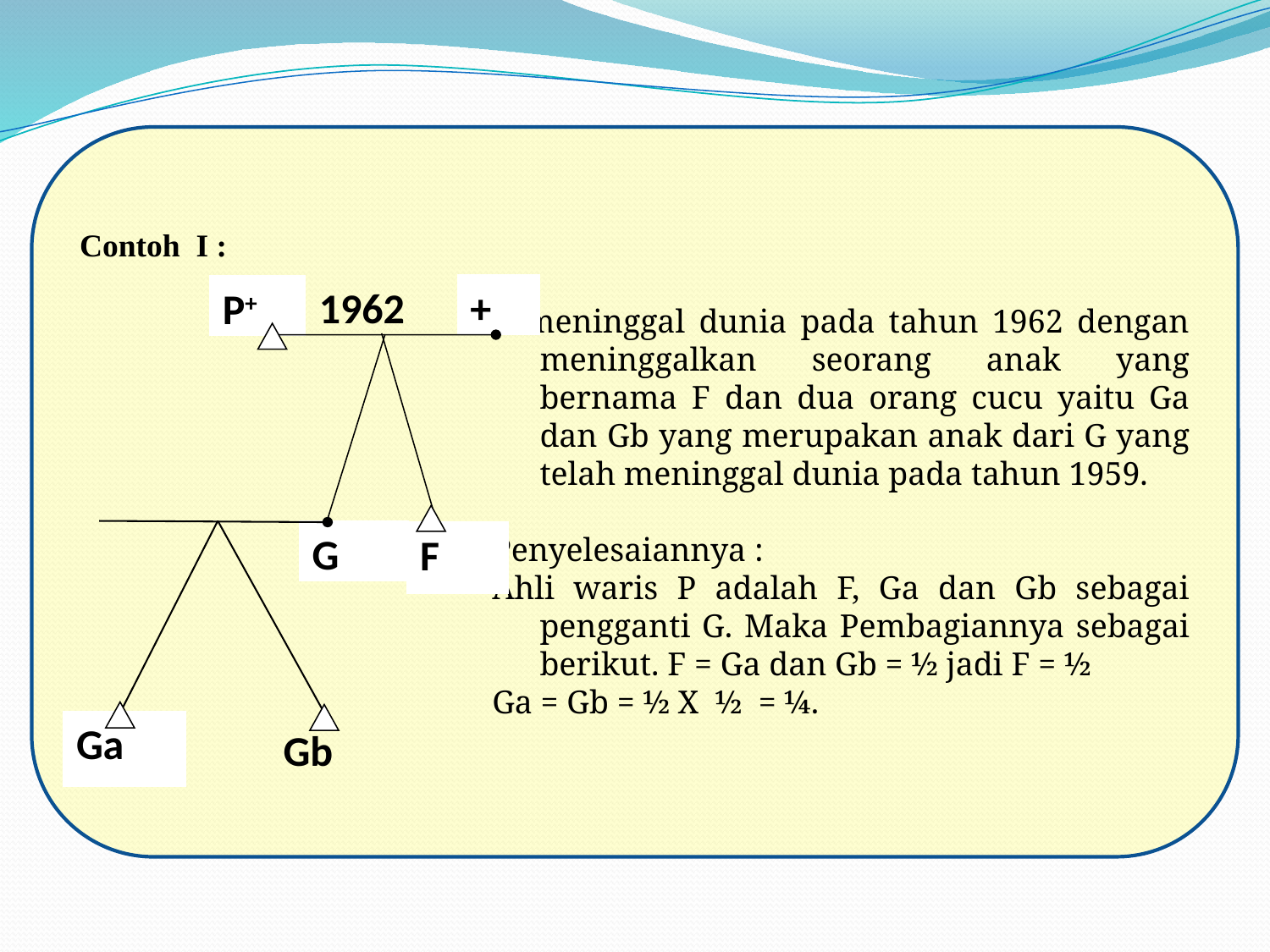

Contoh  I :

P meninggal dunia pada tahun 1962 dengan meninggalkan seorang anak yang bernama F dan dua orang cucu yaitu Ga dan Gb yang merupakan anak dari G yang telah meninggal dunia pada tahun 1959.

Penyelesaiannya :
Ahli waris P adalah F, Ga dan Gb sebagai pengganti G. Maka Pembagiannya sebagai berikut. F = Ga dan Gb = ½ jadi F = ½
Ga = Gb = ½ X  ½  = ¼.

1962
+
P+

F
G

Ga
Gb